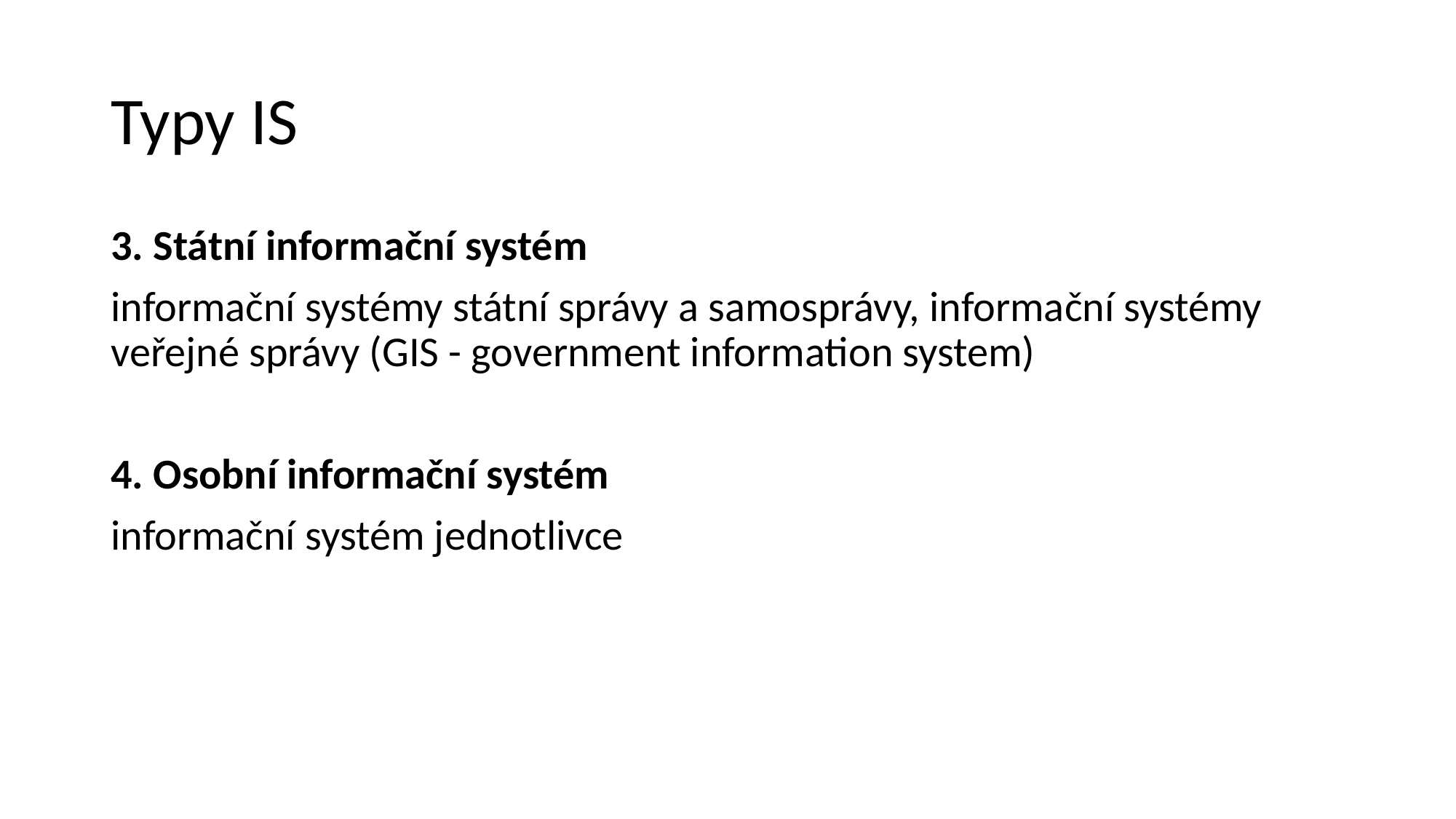

# Typy IS
3. Státní informační systém
informační systémy státní správy a samosprávy, informační systémy veřejné správy (GIS - government information system)

4. Osobní informační systém
informační systém jednotlivce